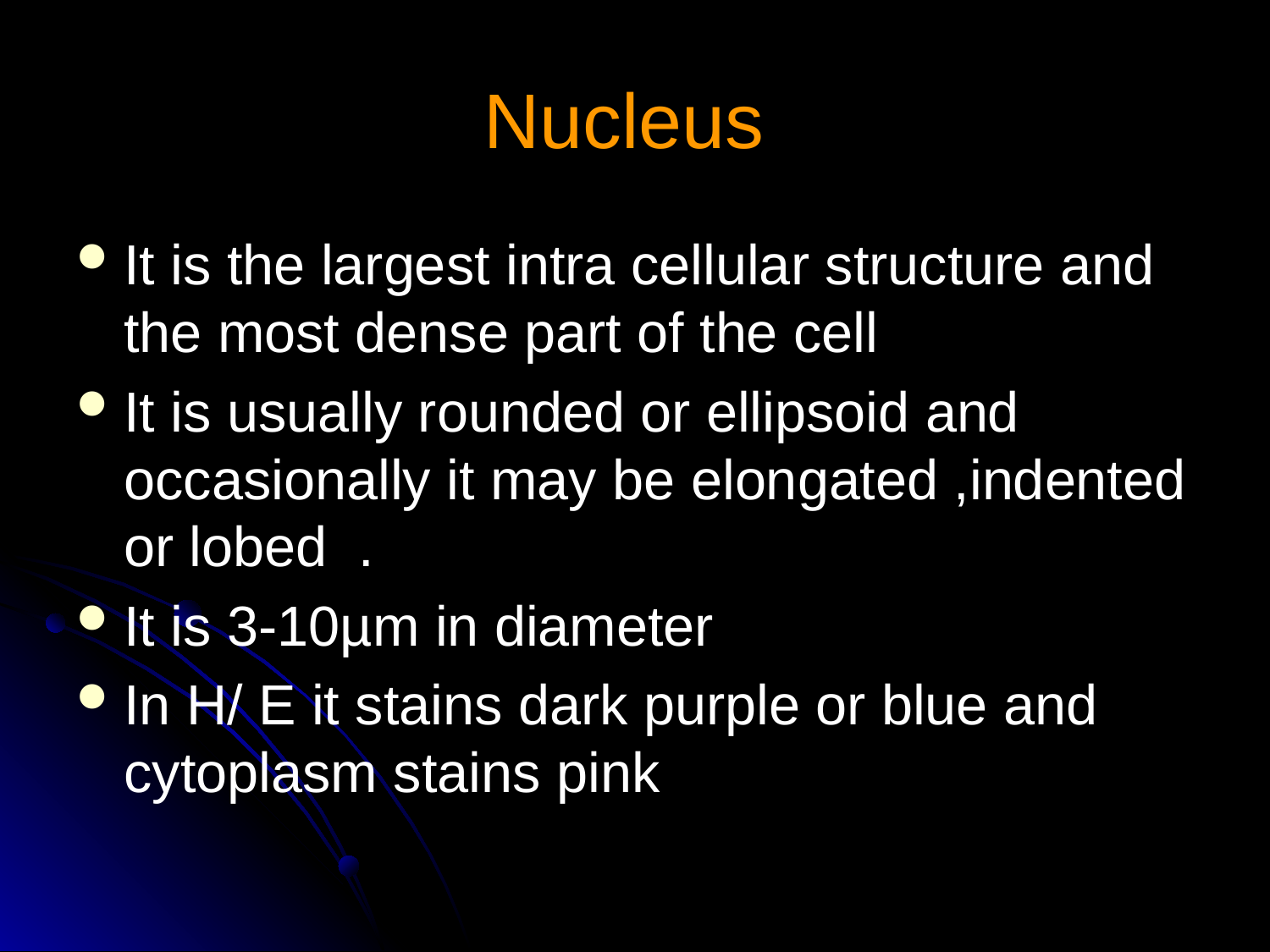

# Nucleus
It is the largest intra cellular structure and the most dense part of the cell
It is usually rounded or ellipsoid and occasionally it may be elongated ,indented or lobed  .
It is 3-10µm in diameter
In H/ E it stains dark purple or blue and cytoplasm stains pink